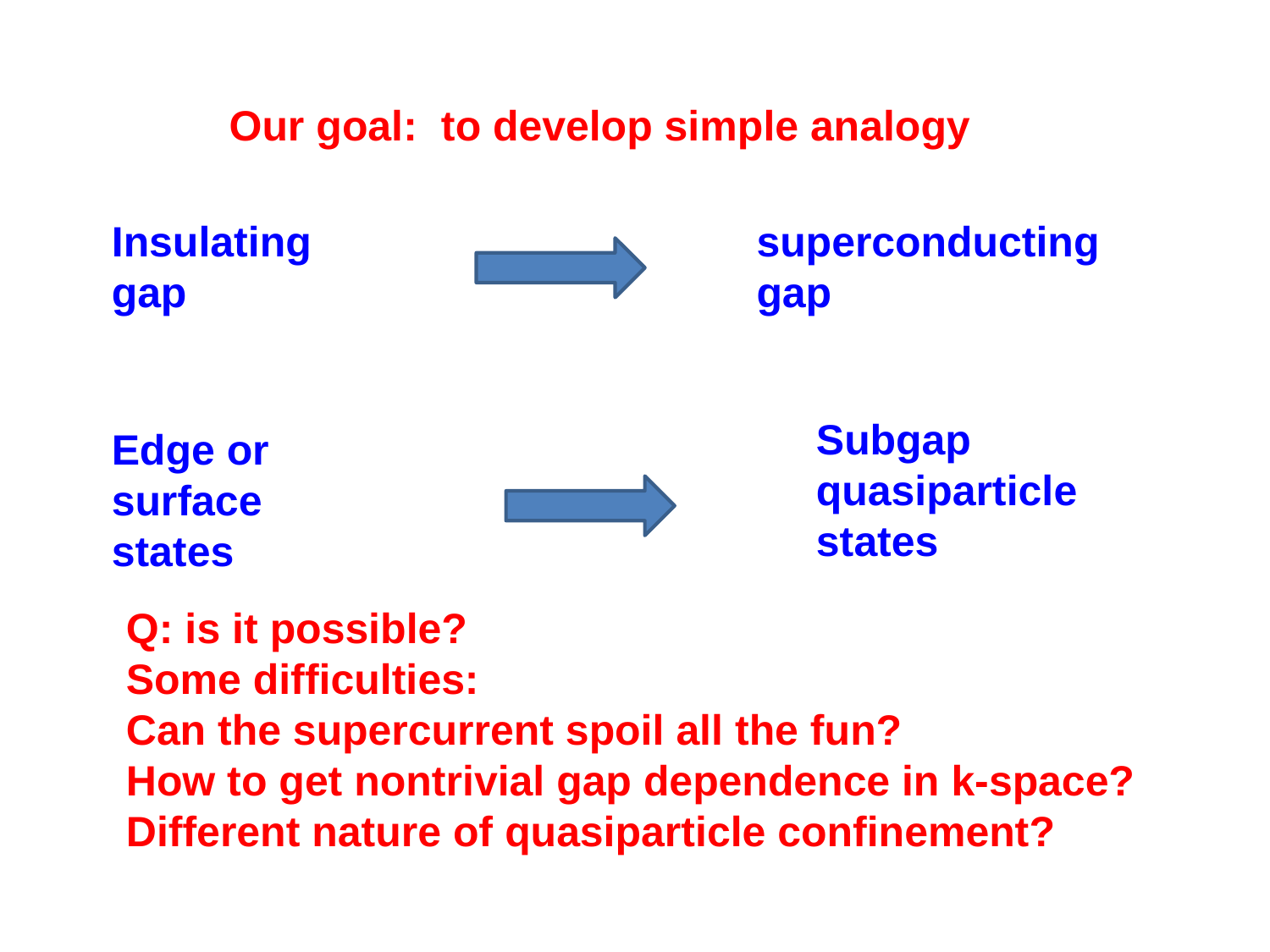

Our goal:  to develop simple analogy
Insulating gap
superconducting gap

Subgap quasiparticle states
Edge or surface states

Q: is it possible?
Some difficulties:
Can the supercurrent spoil all the fun?
How to get nontrivial gap dependence in k-space?
Different nature of quasiparticle confinement?